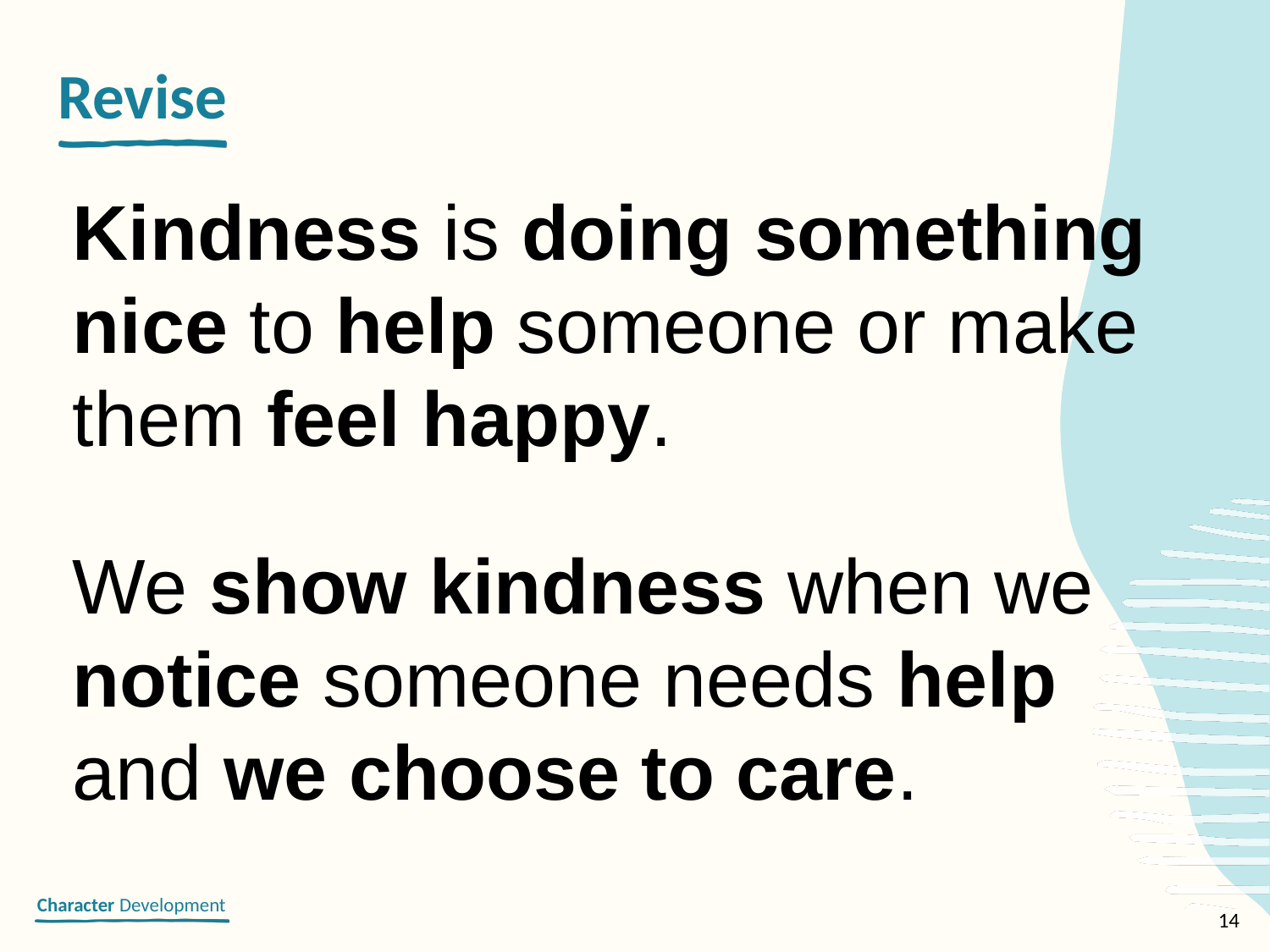

Kindness is doing something nice to help someone or make them feel happy.

We show kindness when we notice someone needs help and we choose to care.